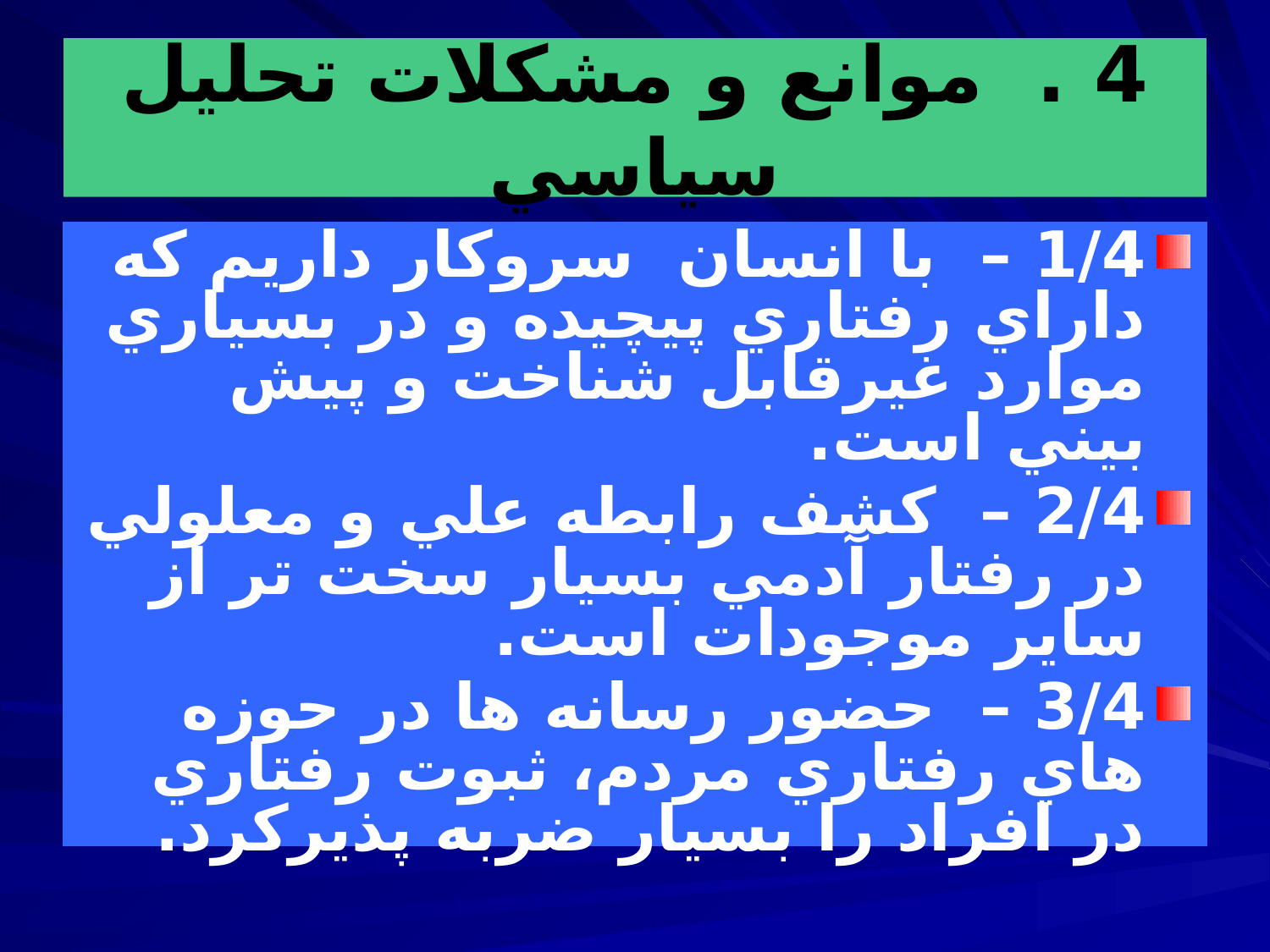

# 4 .  موانع و مشكلات تحليل سياسي
1/4 –  با انسان  سروكار داريم كه داراي رفتاري پيچيده و در بسياري موارد غيرقابل شناخت و پيش بيني است.
2/4 –  كشف رابطه علي و معلولي در رفتار آدمي بسيار سخت تر از ساير موجودات است.
3/4 –  حضور رسانه ها در حوزه هاي رفتاري مردم، ثبوت رفتاري در افراد را بسيار ضربه پذيركرد.